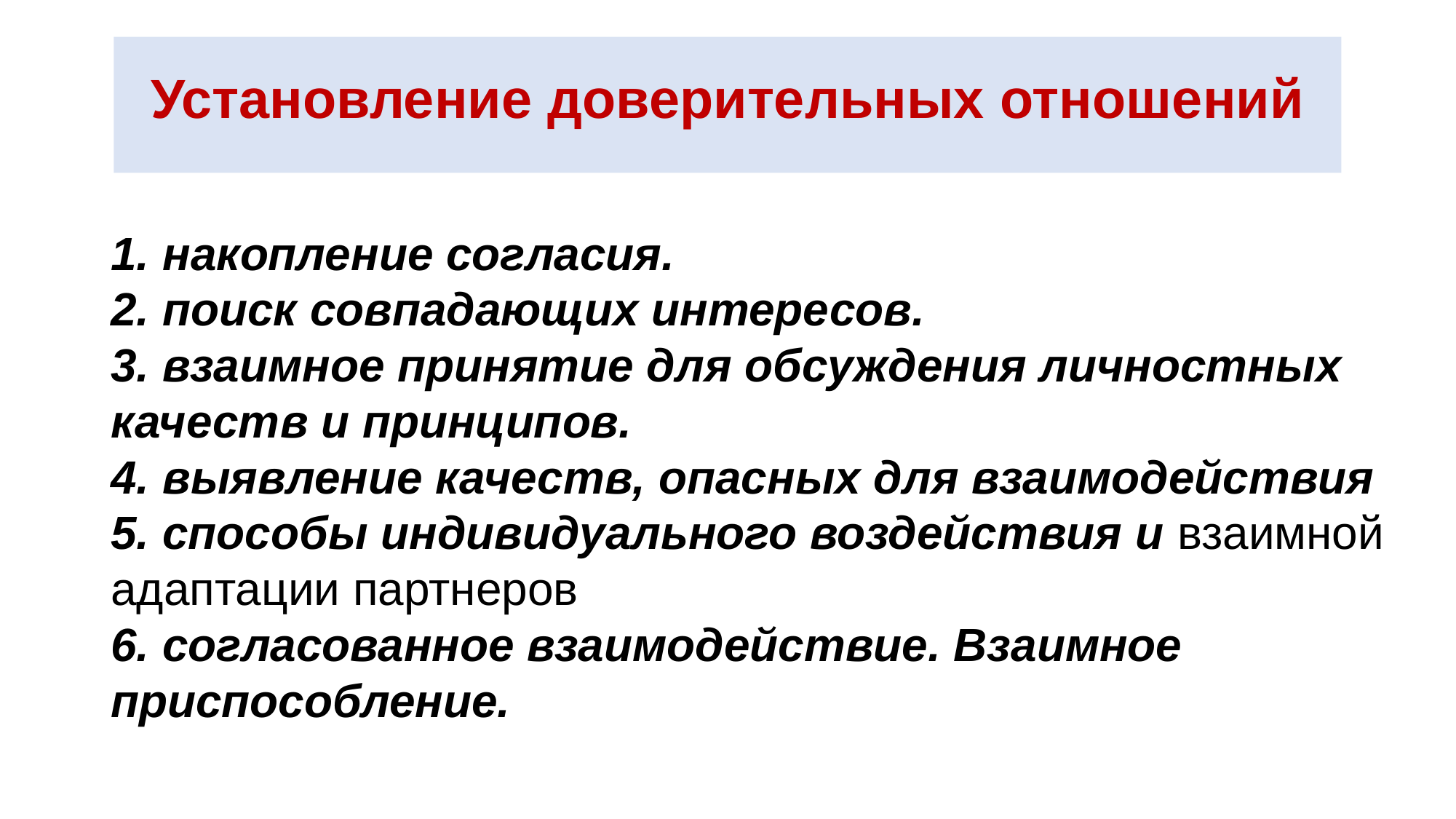

Установление доверительных отношений
1. накопление согласия.
2. поиск совпадающих интересов.
3. взаимное принятие для обсуждения личностных качеств и принципов.
4. выявление качеств, опасных для взаимодействия
5. способы индивидуального воздействия и взаимной адаптации партнеров
6. согласованное взаимодействие. Взаимное приспособление.